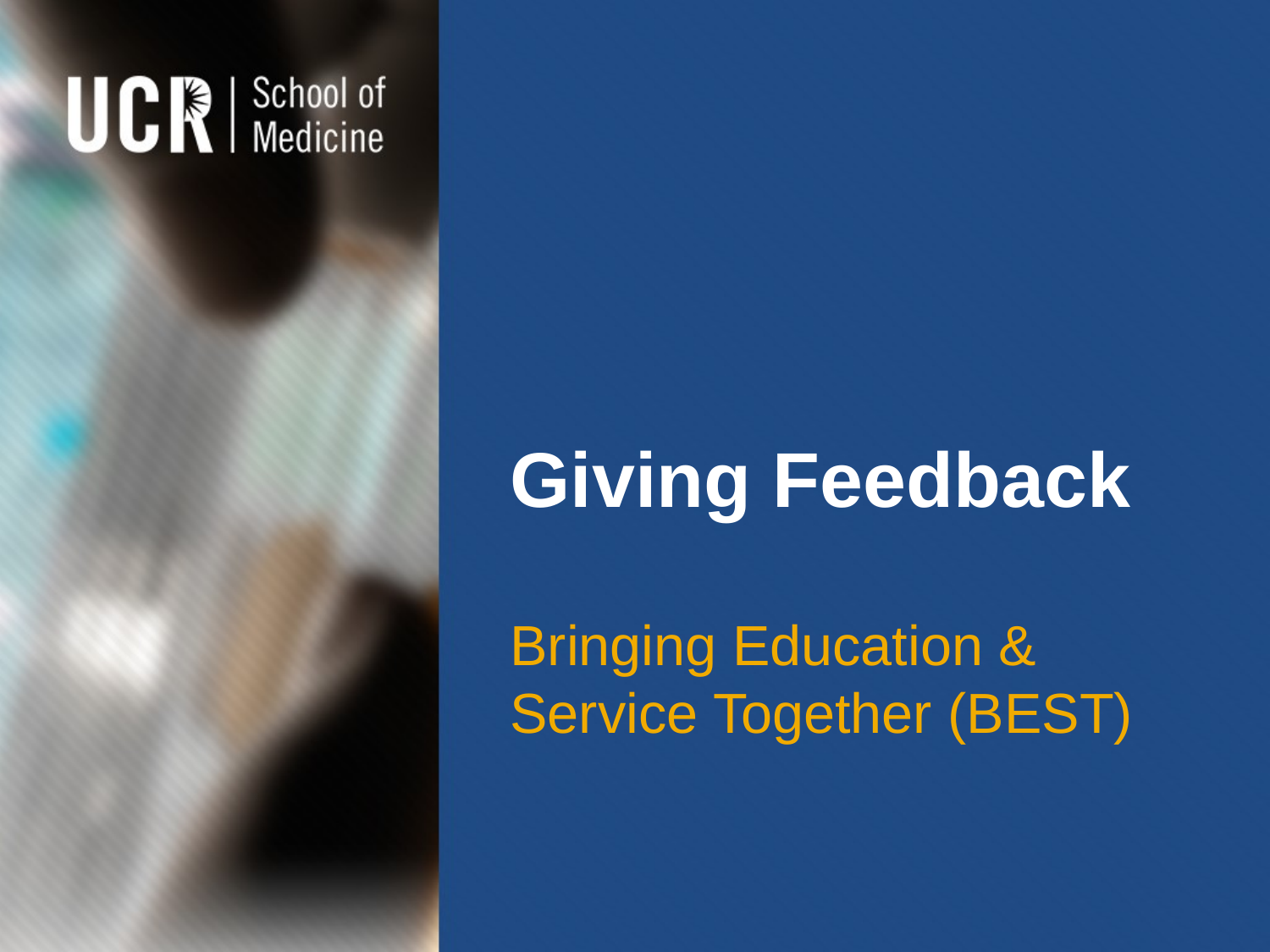

# Giving Feedback
Bringing Education & Service Together (BEST)